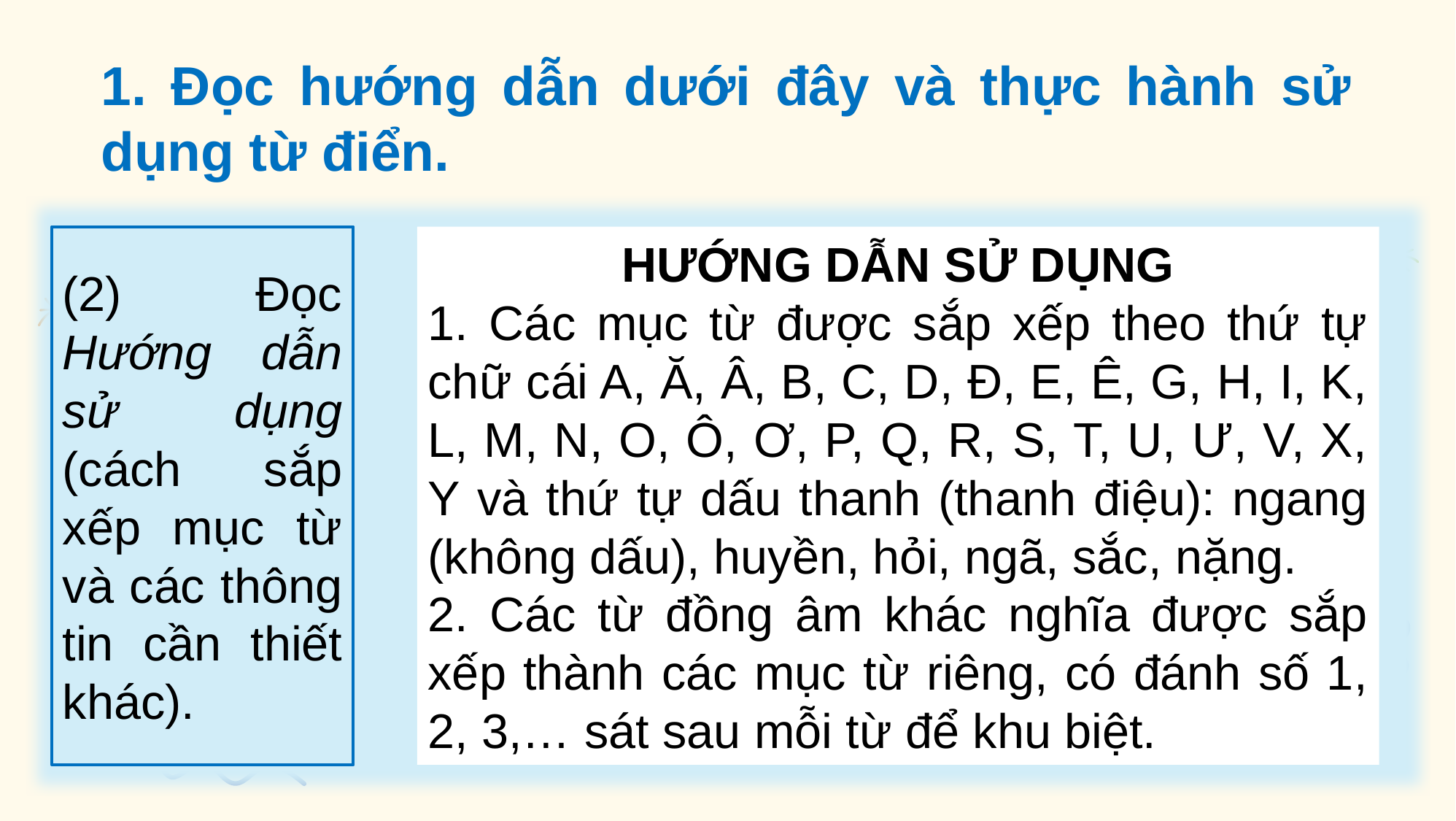

1. Đọc hướng dẫn dưới đây và thực hành sử dụng từ điển.

(2) Đọc Hướng dẫn sử dụng (cách sắp xếp mục từ và các thông tin cần thiết khác).
HƯỚNG DẪN SỬ DỤNG
1. Các mục từ được sắp xếp theo thứ tự chữ cái A, Ă, Â, B, C, D, Đ, E, Ê, G, H, I, K, L, M, N, O, Ô, Ơ, P, Q, R, S, T, U, Ư, V, X, Y và thứ tự dấu thanh (thanh điệu): ngang (không dấu), huyền, hỏi, ngã, sắc, nặng.
2. Các từ đồng âm khác nghĩa được sắp xếp thành các mục từ riêng, có đánh số 1, 2, 3,… sát sau mỗi từ để khu biệt.